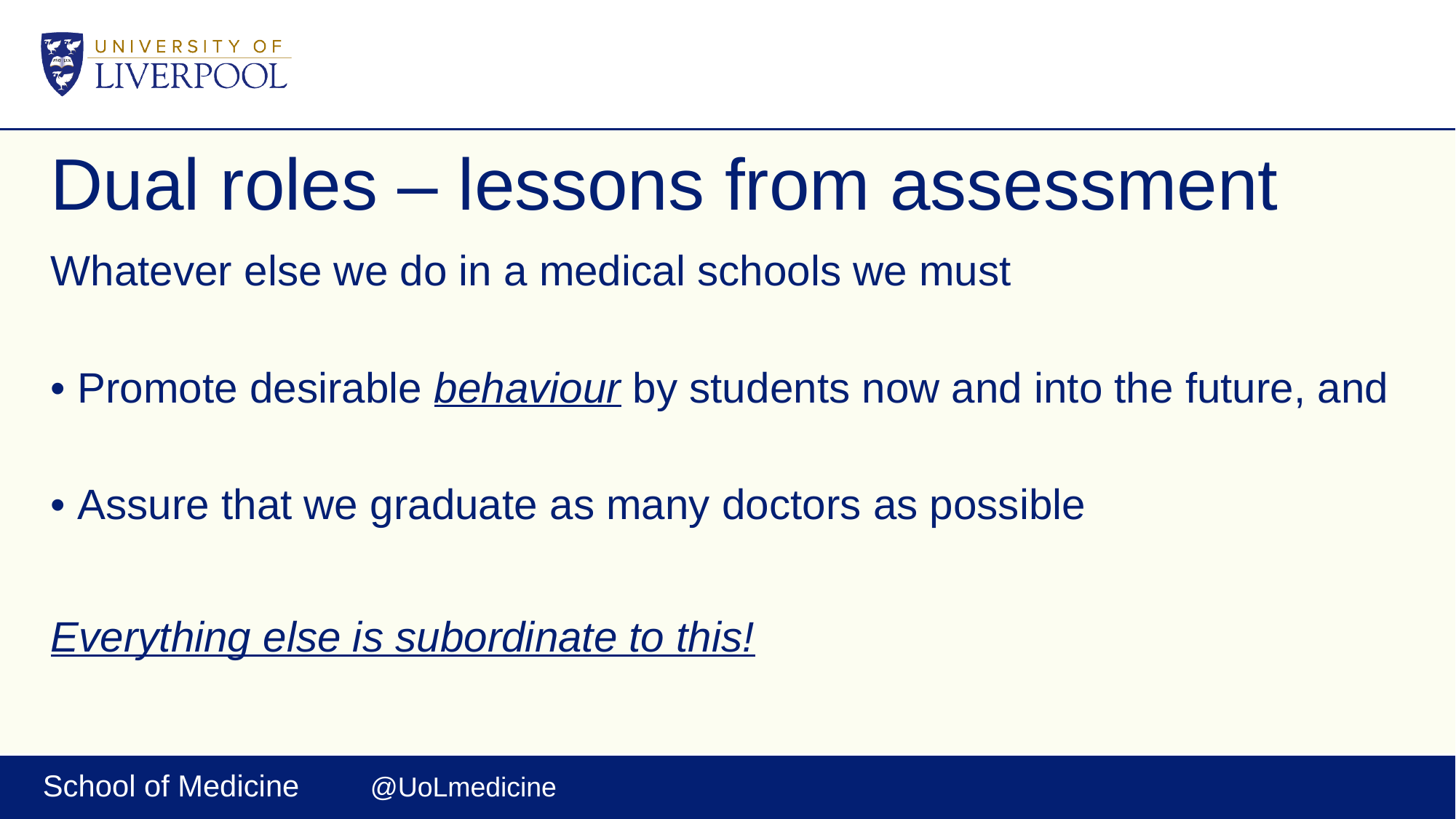

# Dual roles – lessons from assessment
Whatever else we do in a medical schools we must
• Promote desirable behaviour by students now and into the future, and
• Assure that we graduate as many doctors as possible

Everything else is subordinate to this!